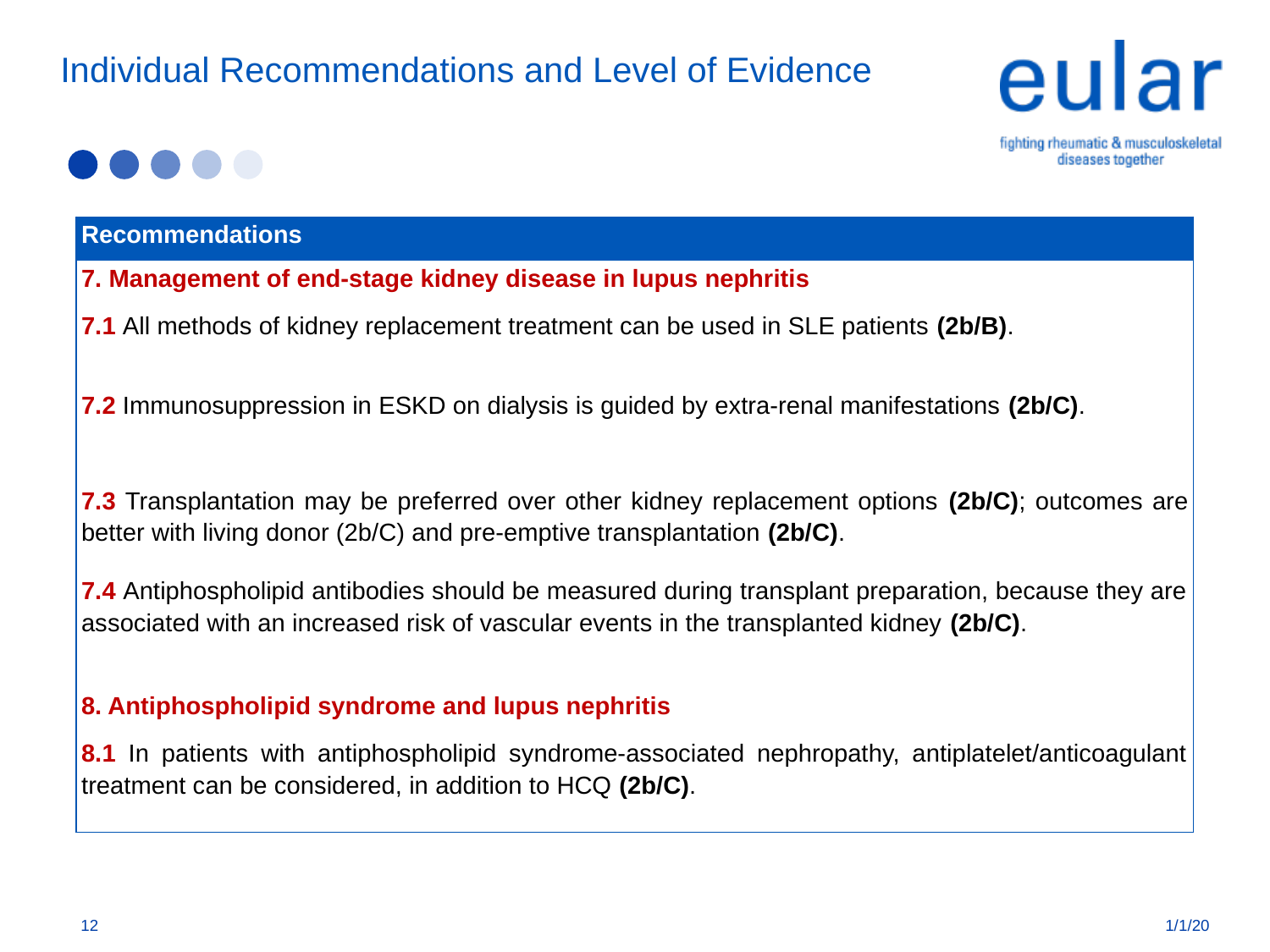

# Individual Recommendations and Level of Evidence
| Recommendations |
| --- |
| 7. Management of end-stage kidney disease in lupus nephritis 7.1 All methods of kidney replacement treatment can be used in SLE patients (2b/B). |
| 7.2 Immunosuppression in ESKD on dialysis is guided by extra-renal manifestations (2b/C). |
| 7.3 Transplantation may be preferred over other kidney replacement options (2b/C); outcomes are better with living donor (2b/C) and pre-emptive transplantation (2b/C). |
| 7.4 Antiphospholipid antibodies should be measured during transplant preparation, because they are associated with an increased risk of vascular events in the transplanted kidney (2b/C). |
| 8. Antiphospholipid syndrome and lupus nephritis 8.1 In patients with antiphospholipid syndrome-associated nephropathy, antiplatelet/anticoagulant treatment can be considered, in addition to HCQ (2b/C). |
12
1/1/20